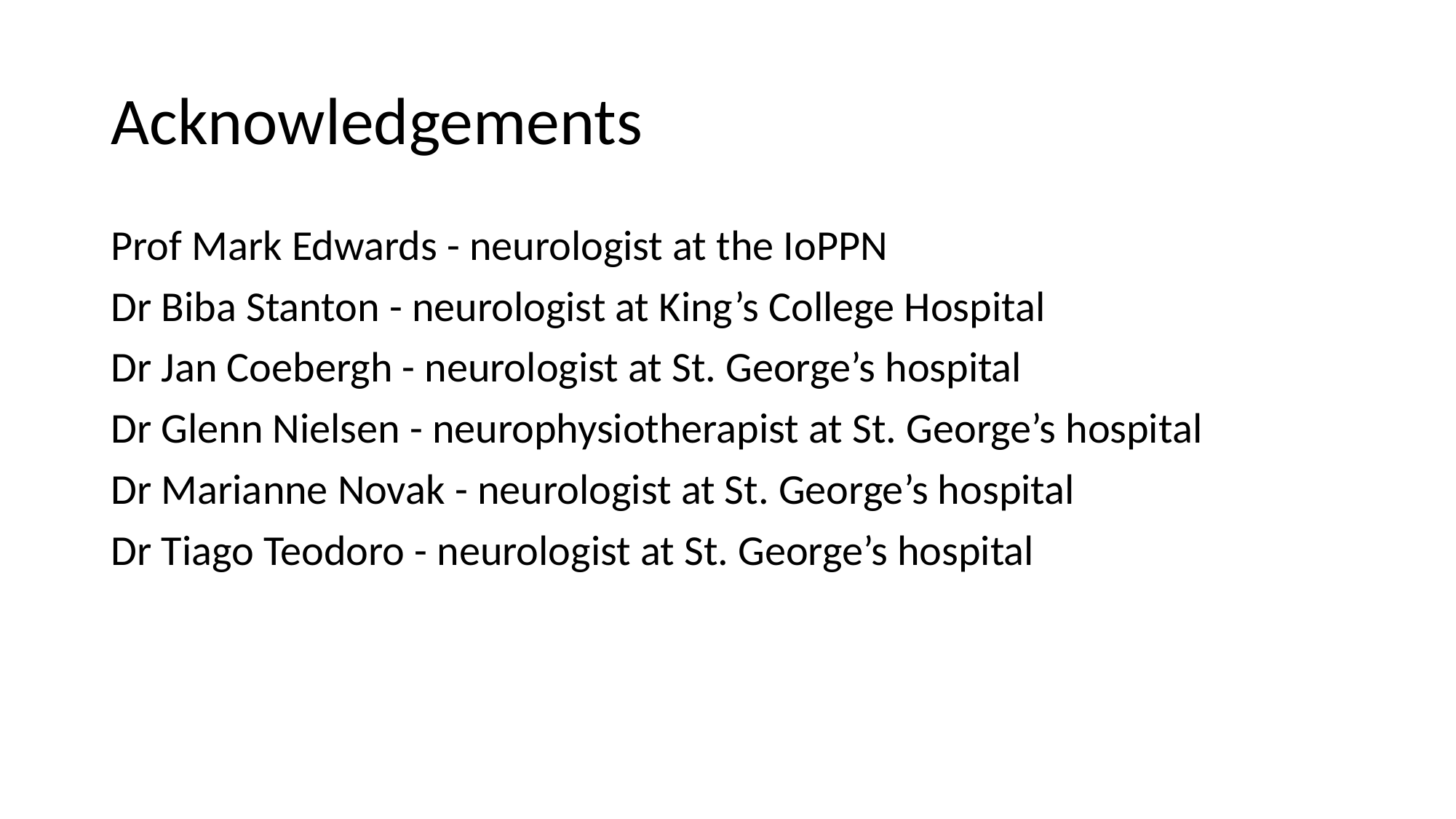

# Acknowledgements
Prof Mark Edwards - neurologist at the IoPPN
Dr Biba Stanton - neurologist at King’s College Hospital
Dr Jan Coebergh - neurologist at St. George’s hospital
Dr Glenn Nielsen - neurophysiotherapist at St. George’s hospital
Dr Marianne Novak - neurologist at St. George’s hospital
Dr Tiago Teodoro - neurologist at St. George’s hospital